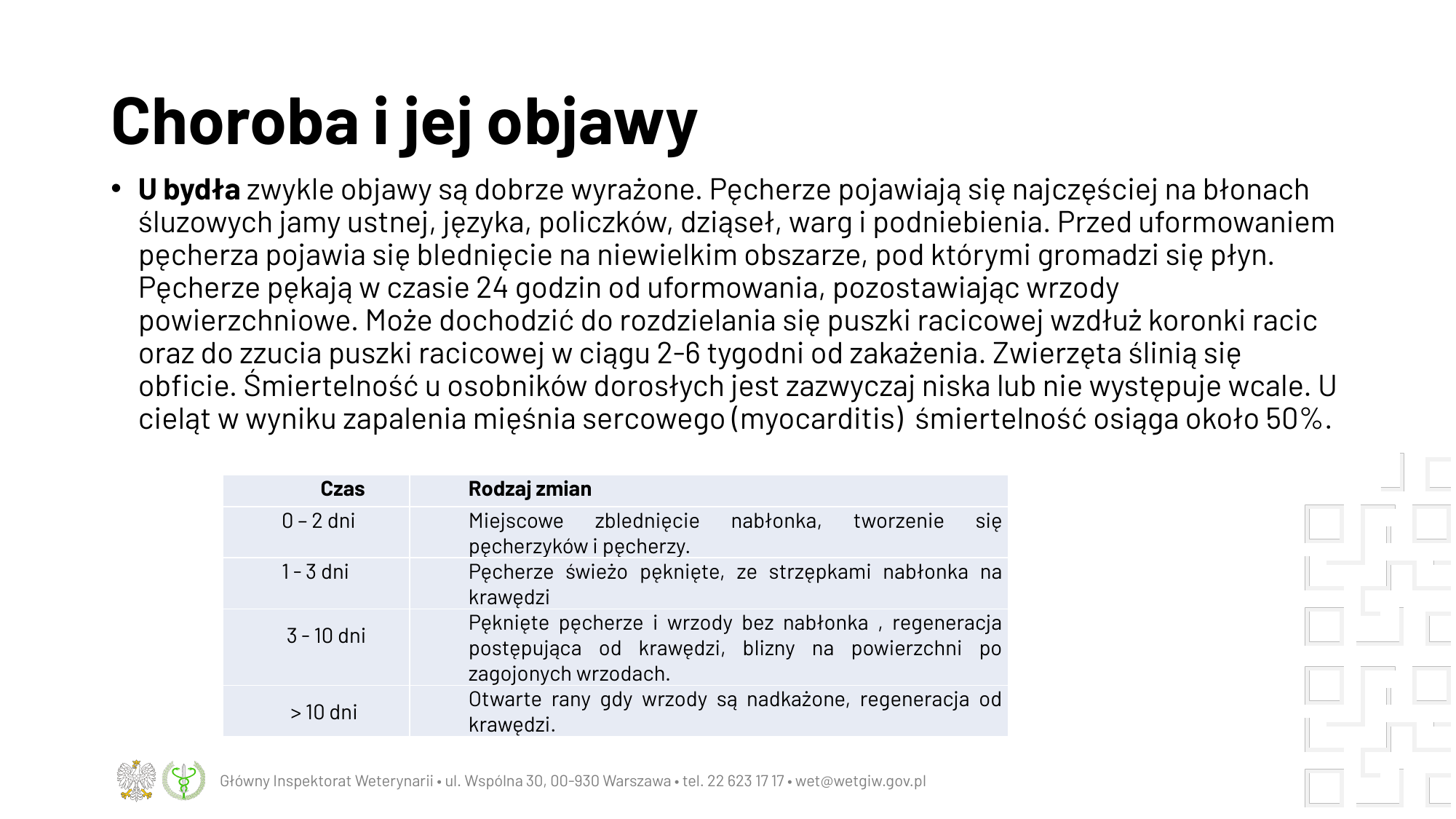

# Choroba i jej objawy
U bydła zwykle objawy są dobrze wyrażone. Pęcherze pojawiają się najczęściej na błonach śluzowych jamy ustnej, języka, policzków, dziąseł, warg i podniebienia. Przed uformowaniem pęcherza pojawia się blednięcie na niewielkim obszarze, pod którymi gromadzi się płyn. Pęcherze pękają w czasie 24 godzin od uformowania, pozostawiając wrzody powierzchniowe. Może dochodzić do rozdzielania się puszki racicowej wzdłuż koronki racic oraz do zzucia puszki racicowej w ciągu 2-6 tygodni od zakażenia. Zwierzęta ślinią się obficie. Śmiertelność u osobników dorosłych jest zazwyczaj niska lub nie występuje wcale. U cieląt w wyniku zapalenia mięśnia sercowego (myocarditis)  śmiertelność osiąga około 50%.

| Czas | Rodzaj zmian |
| --- | --- |
| 0 – 2 dni | Miejscowe zblednięcie nabłonka, tworzenie się pęcherzyków i pęcherzy. |
| 1 - 3 dni | Pęcherze świeżo pęknięte, ze strzępkami nabłonka na krawędzi |
| 3 - 10 dni | Pęknięte pęcherze i wrzody bez nabłonka , regeneracja postępująca od krawędzi, blizny na powierzchni po zagojonych wrzodach. |
| > 10 dni | Otwarte rany gdy wrzody są nadkażone, regeneracja od krawędzi. |